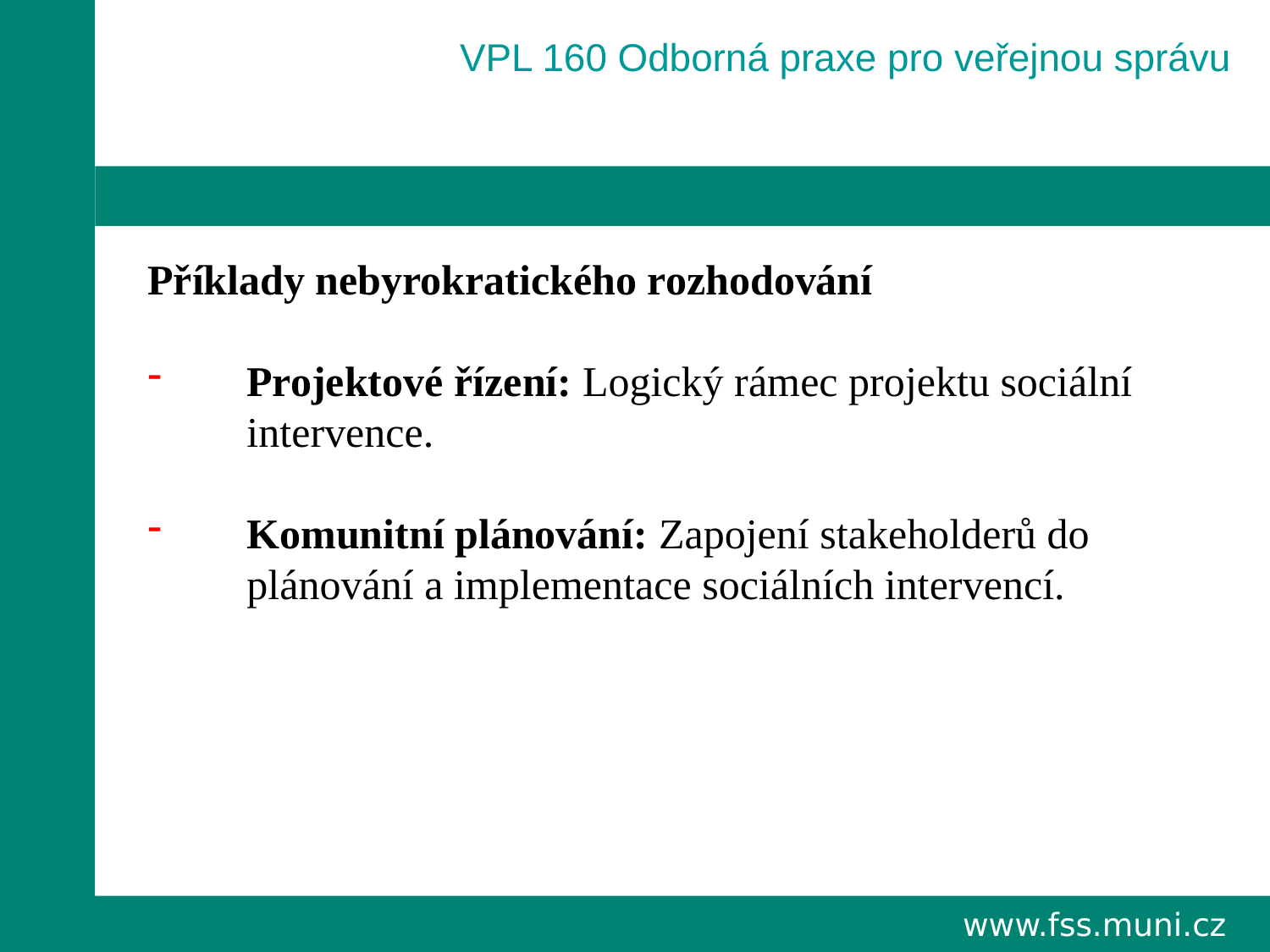

VPL 160 Odborná praxe pro veřejnou správu

Příklady nebyrokratického rozhodování

Projektové řízení: Logický rámec projektu sociální intervence.

Komunitní plánování: Zapojení stakeholderů do plánování a implementace sociálních intervencí.
www.fss.muni.cz